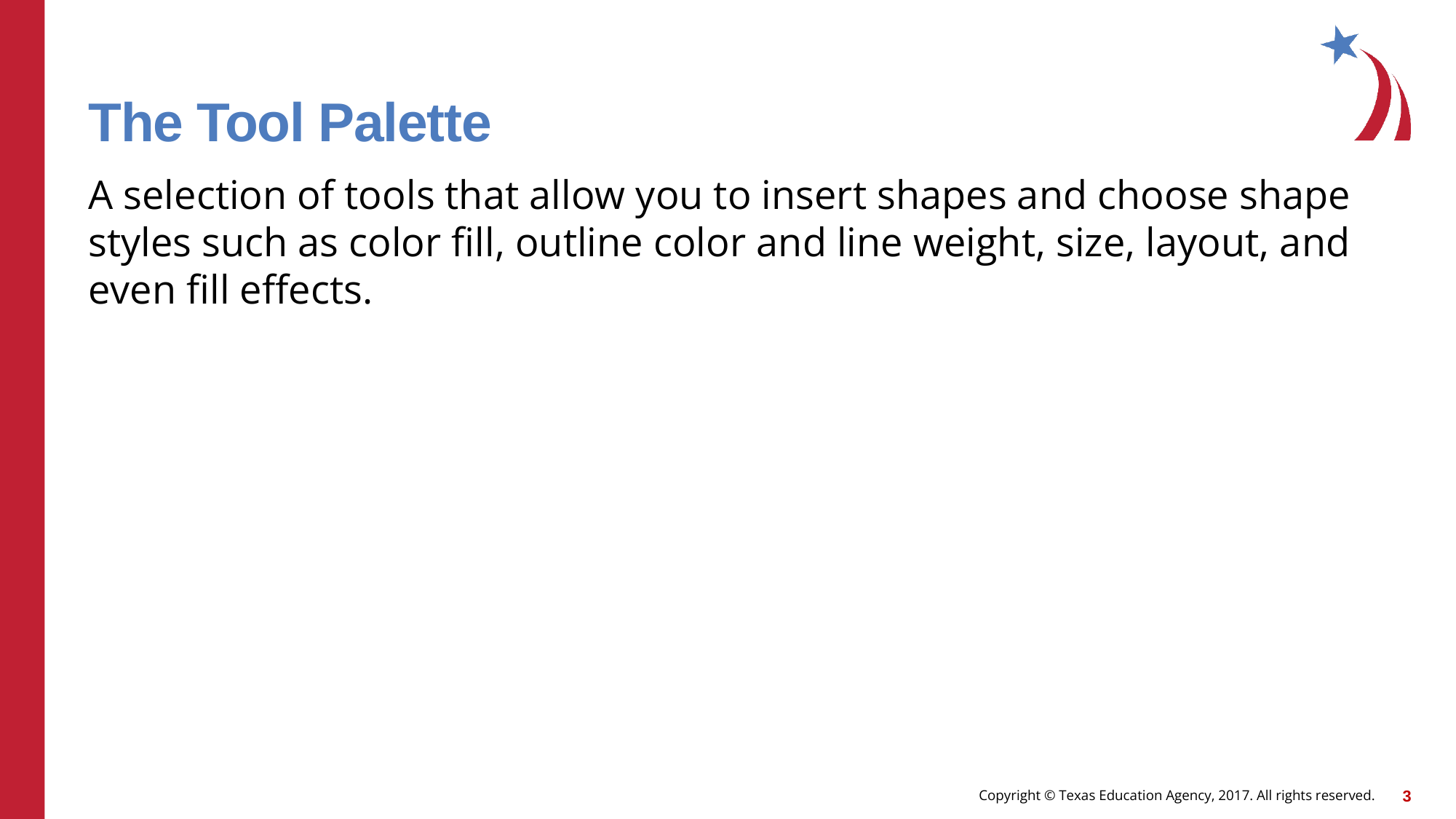

# The Tool Palette
A selection of tools that allow you to insert shapes and choose shape styles such as color fill, outline color and line weight, size, layout, and even fill effects.